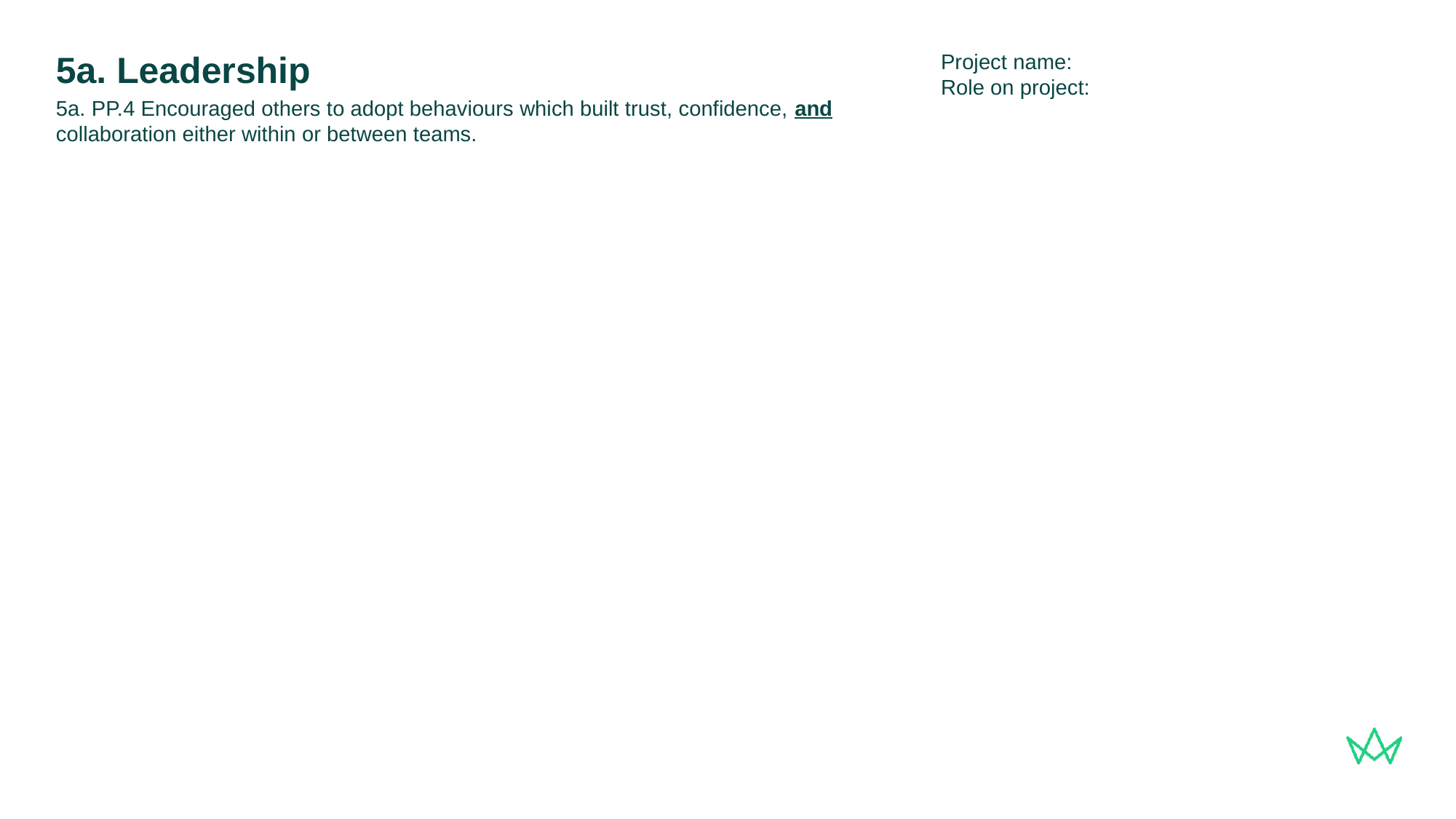

Project name:
Role on project:
# 5a. Leadership
5a. PP.4 Encouraged others to adopt behaviours which built trust, confidence, and collaboration either within or between teams.